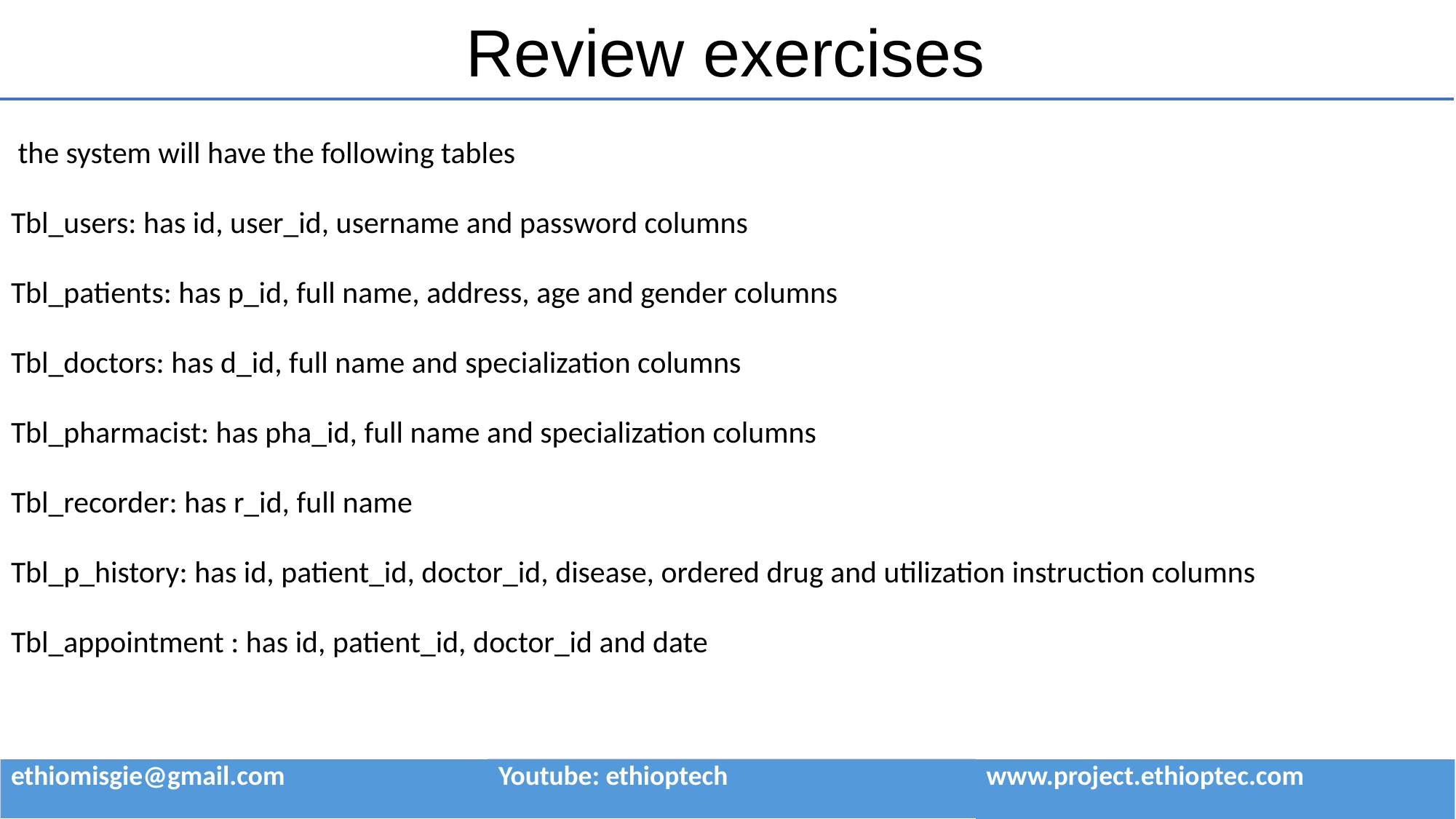

# Review exercises
 the system will have the following tables
Tbl_users: has id, user_id, username and password columns
Tbl_patients: has p_id, full name, address, age and gender columns
Tbl_doctors: has d_id, full name and specialization columns
Tbl_pharmacist: has pha_id, full name and specialization columns
Tbl_recorder: has r_id, full name
Tbl_p_history: has id, patient_id, doctor_id, disease, ordered drug and utilization instruction columns
Tbl_appointment : has id, patient_id, doctor_id and date
| ethiomisgie@gmail.com | Youtube: ethioptech | www.project.ethioptec.com |
| --- | --- | --- |